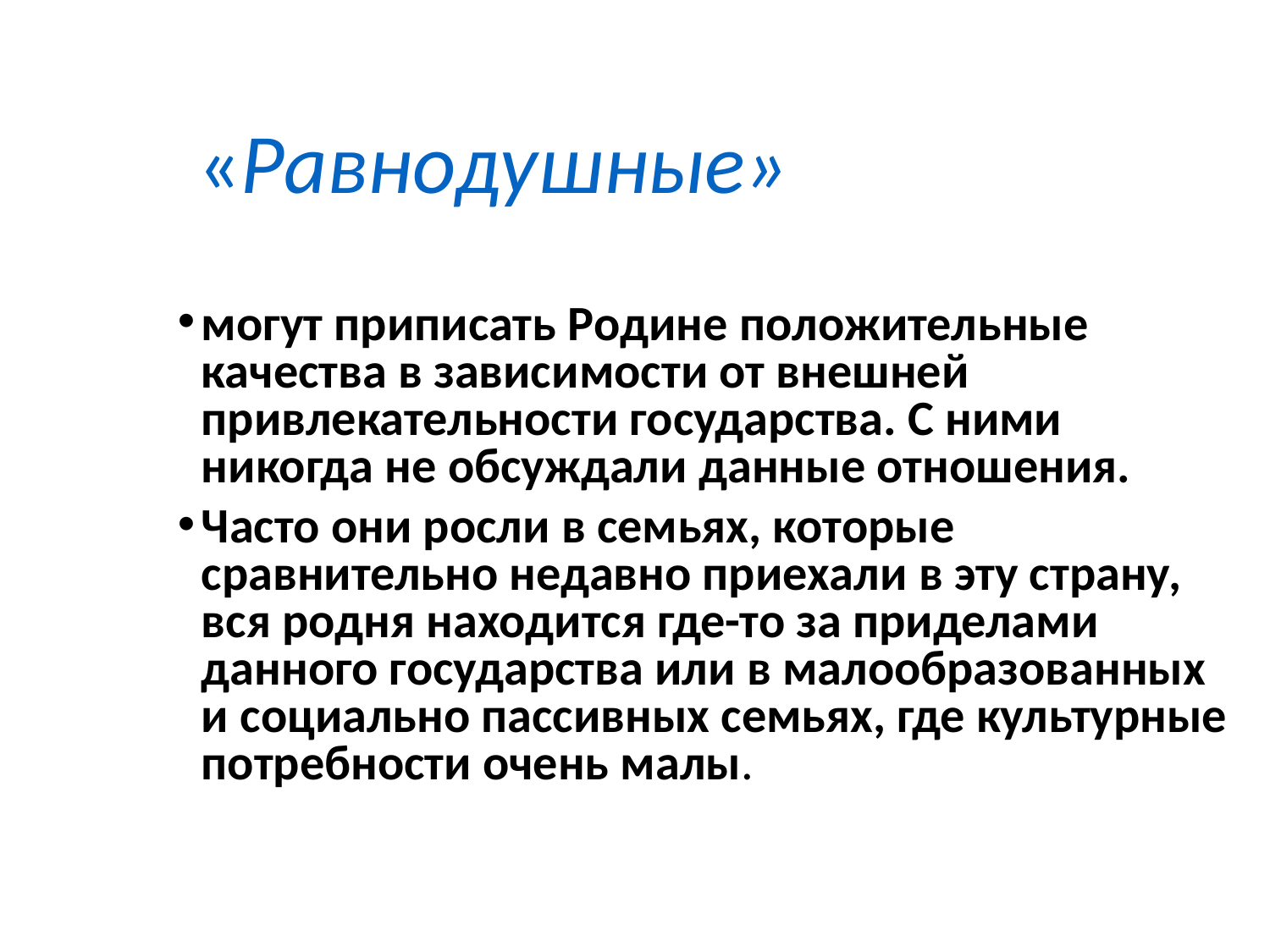

# «Равнодушные»
могут приписать Родине положительные качества в зависимости от внешней привлекательности государства. С ними никогда не обсуждали данные отношения.
Часто они росли в семьях, которые сравнительно недавно приехали в эту страну, вся родня находится где-то за приделами данного государства или в малообразованных и социально пассивных семьях, где культурные потребности очень малы.